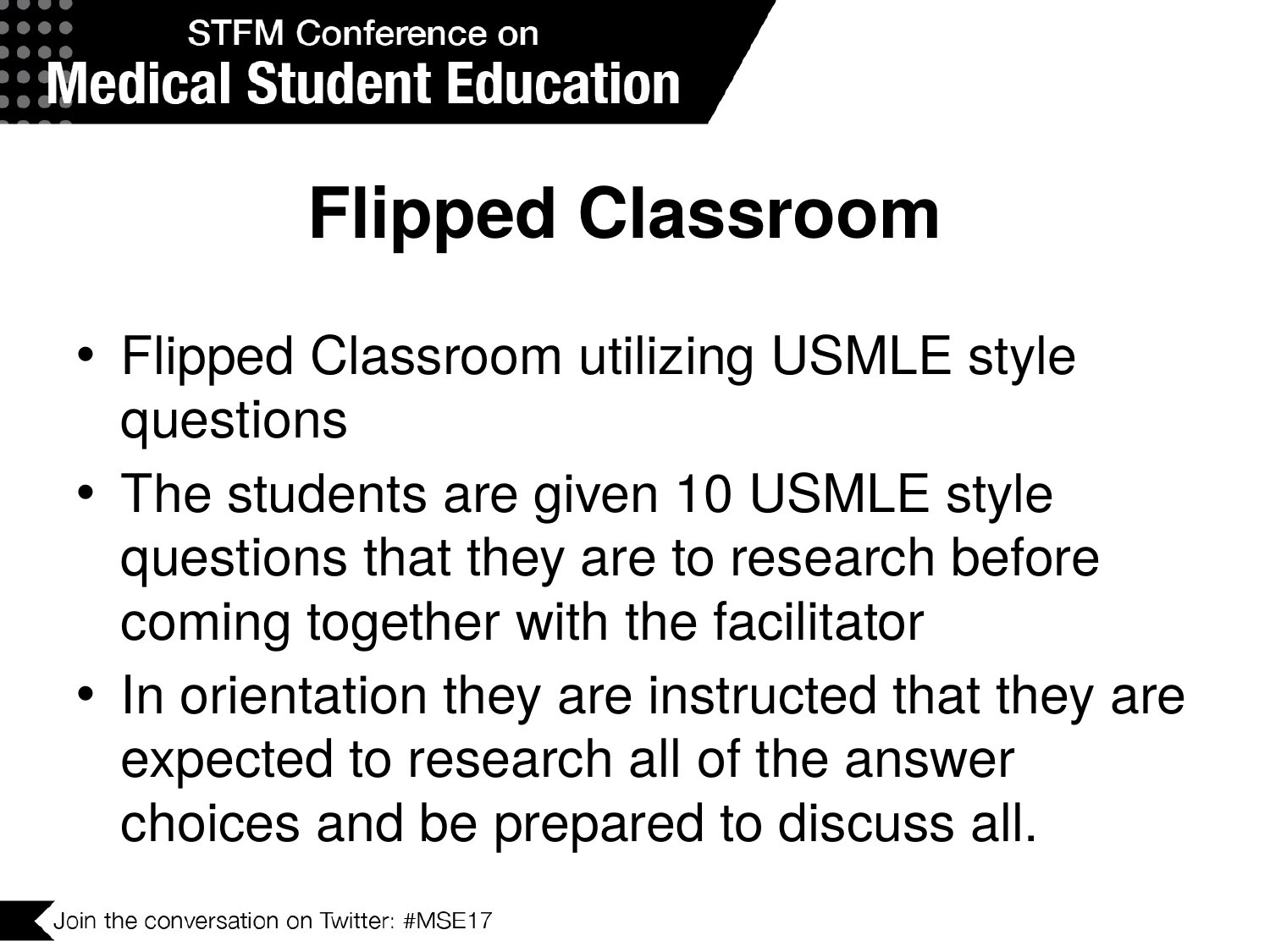

# Flipped Classroom
Flipped Classroom utilizing USMLE style questions
The students are given 10 USMLE style questions that they are to research before coming together with the facilitator
In orientation they are instructed that they are expected to research all of the answer choices and be prepared to discuss all.